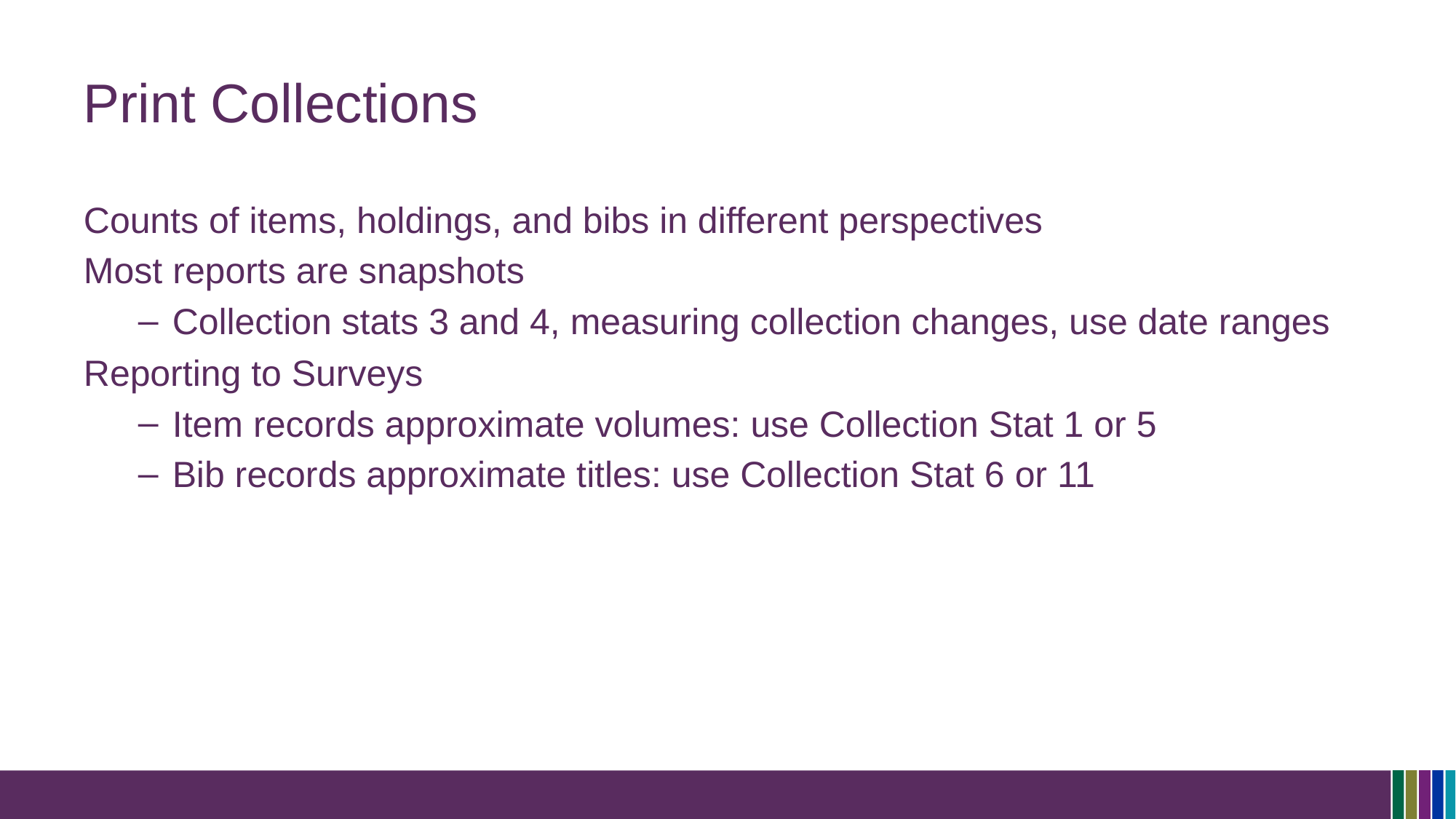

# Print Collections
Counts of items, holdings, and bibs in different perspectives
Most reports are snapshots
Collection stats 3 and 4, measuring collection changes, use date ranges
Reporting to Surveys
Item records approximate volumes: use Collection Stat 1 or 5
Bib records approximate titles: use Collection Stat 6 or 11